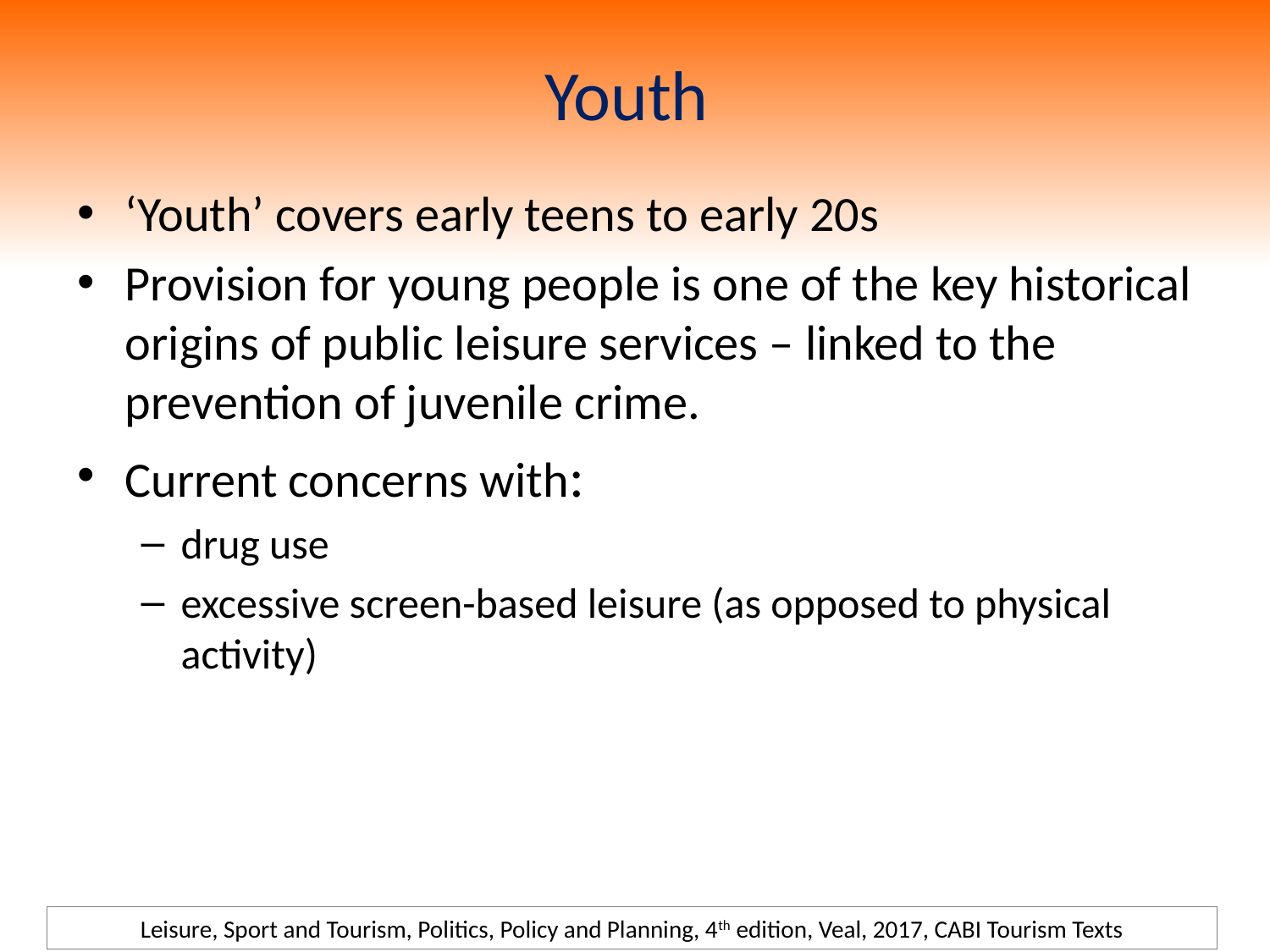

# Youth
‘Youth’ covers early teens to early 20s
Provision for young people is one of the key historical origins of public leisure services – linked to the prevention of juvenile crime.
Current concerns with:
drug use
excessive screen-based leisure (as opposed to physical activity)
Leisure, Sport and Tourism, Politics, Policy and Planning, 4th edition, Veal, 2017, CABI Tourism Texts